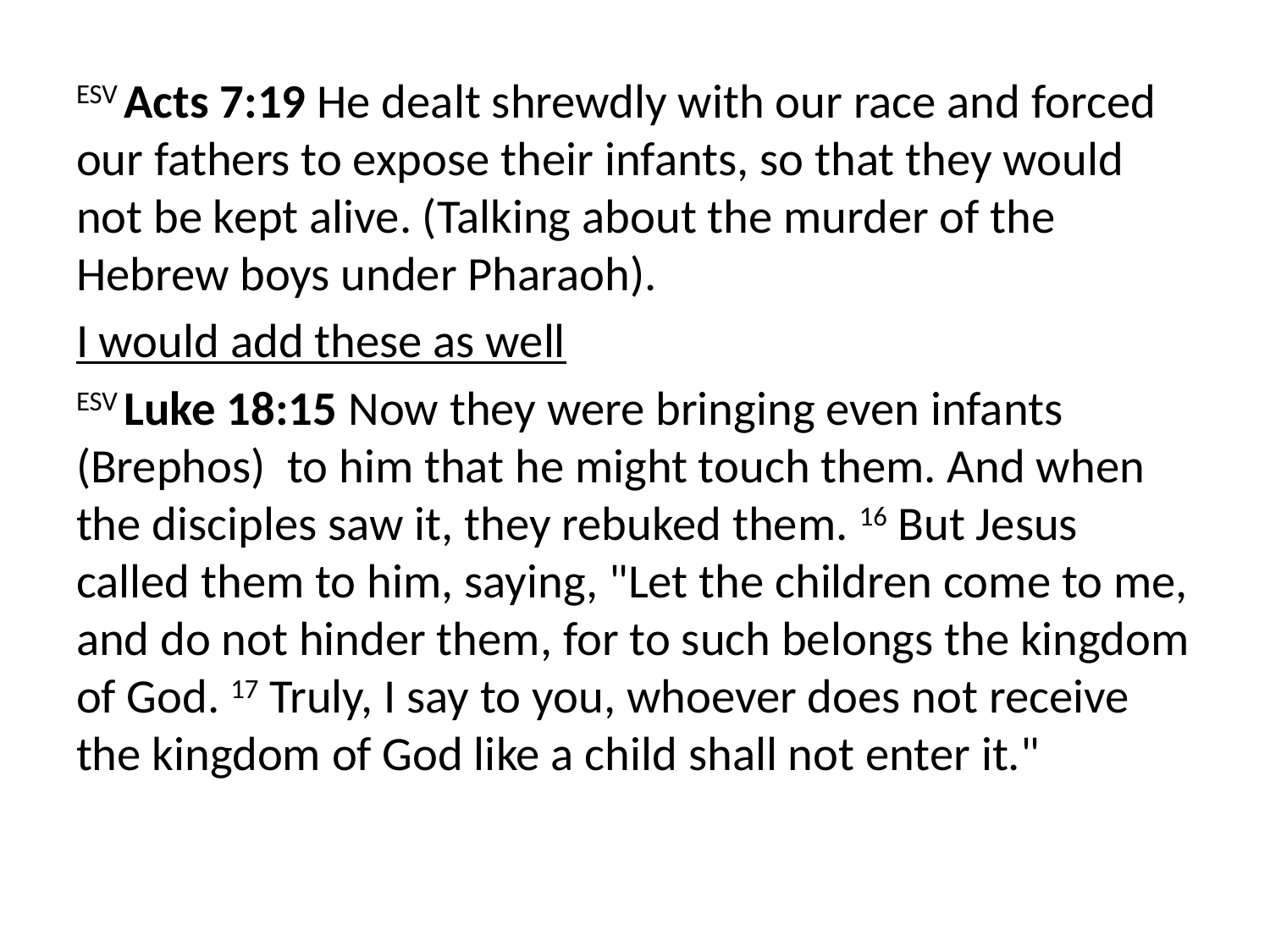

ESV Acts 7:19 He dealt shrewdly with our race and forced our fathers to expose their infants, so that they would not be kept alive. (Talking about the murder of the Hebrew boys under Pharaoh).
I would add these as well
ESV Luke 18:15 Now they were bringing even infants (Brephos)  to him that he might touch them. And when the disciples saw it, they rebuked them. 16 But Jesus called them to him, saying, "Let the children come to me, and do not hinder them, for to such belongs the kingdom of God. 17 Truly, I say to you, whoever does not receive the kingdom of God like a child shall not enter it."